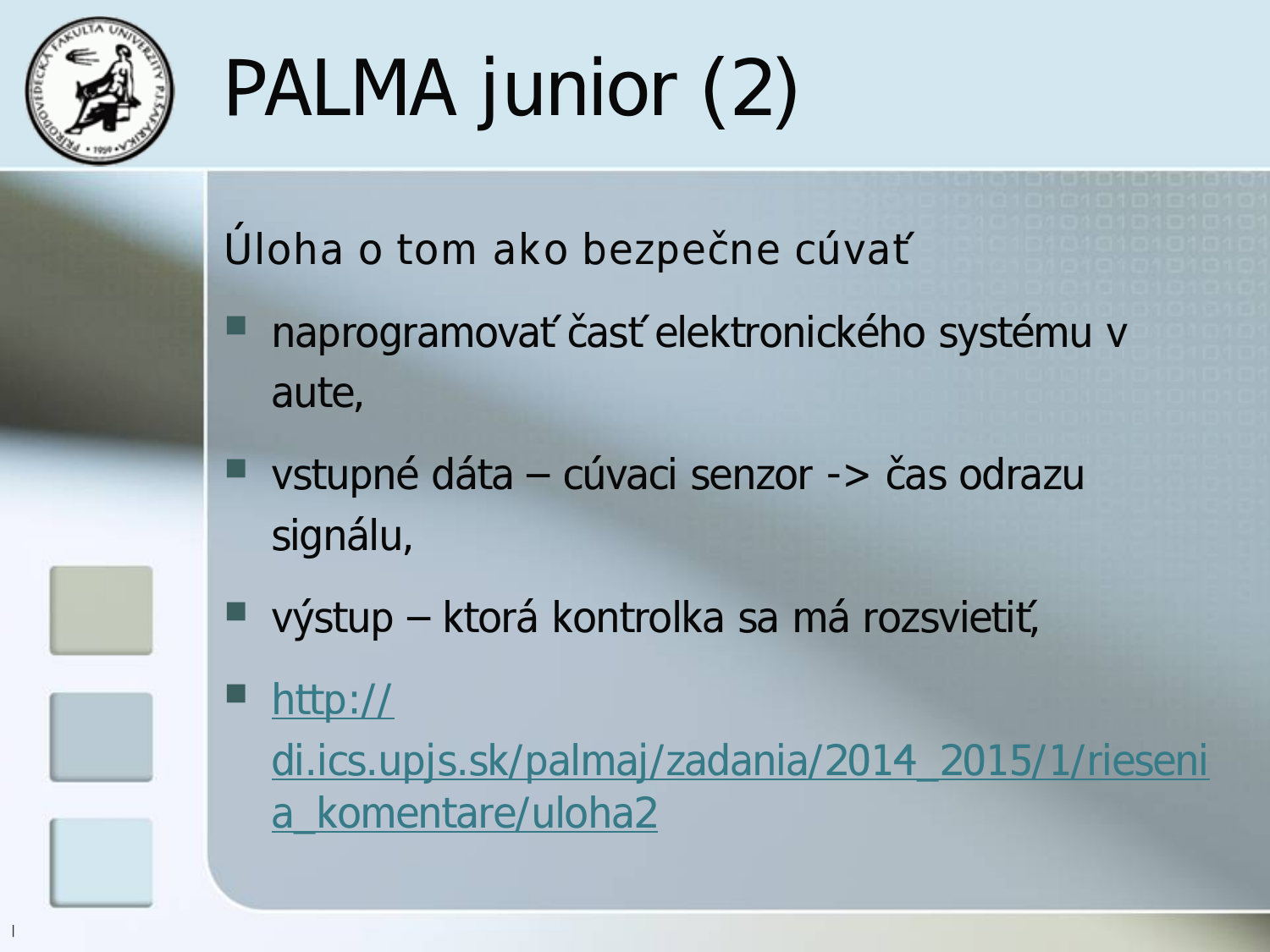

# PALMA junior (2)
Úloha o tom ako bezpečne cúvať
naprogramovať časť elektronického systému v aute,
vstupné dáta – cúvaci senzor -> čas odrazu signálu,
výstup – ktorá kontrolka sa má rozsvietiť,
http://di.ics.upjs.sk/palmaj/zadania/2014_2015/1/riesenia_komentare/uloha2